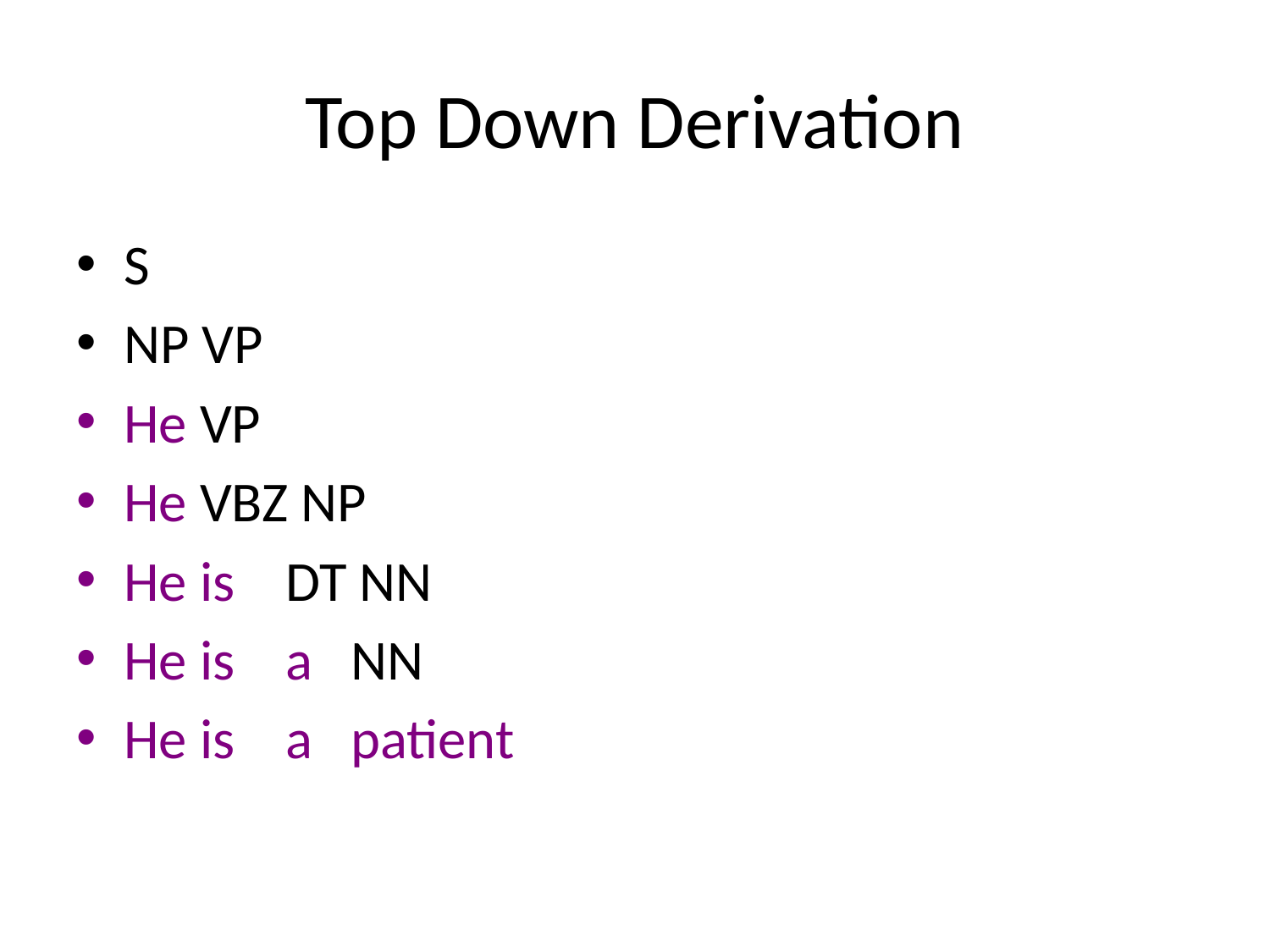

# Top Down Derivation
S
NP VP
He VP
He VBZ NP
He is    DT NN
He is    a   NN
He is    a   patient